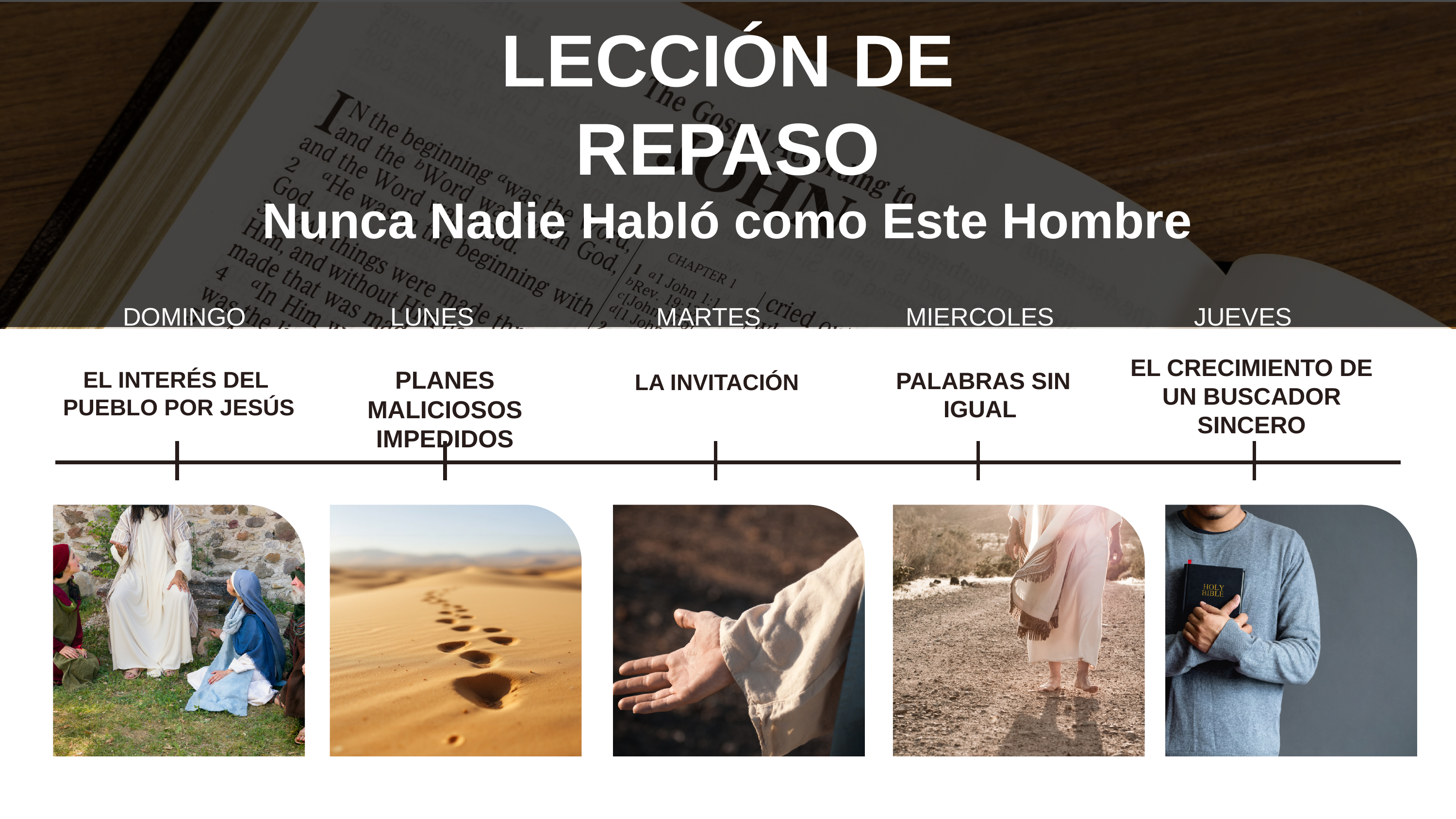

LECCIÓN DE REPASO
Nunca Nadie Habló como Este Hombre
DOMINGO
LUNES
MARTES
MIERCOLES
JUEVES
EL CRECIMIENTO DE UN BUSCADOR SINCERO
PLANES MALICIOSOS IMPEDIDOS
EL INTERÉS DEL
PUEBLO POR JESÚS
 PALABRAS SIN IGUAL
 LA INVITACIÓN